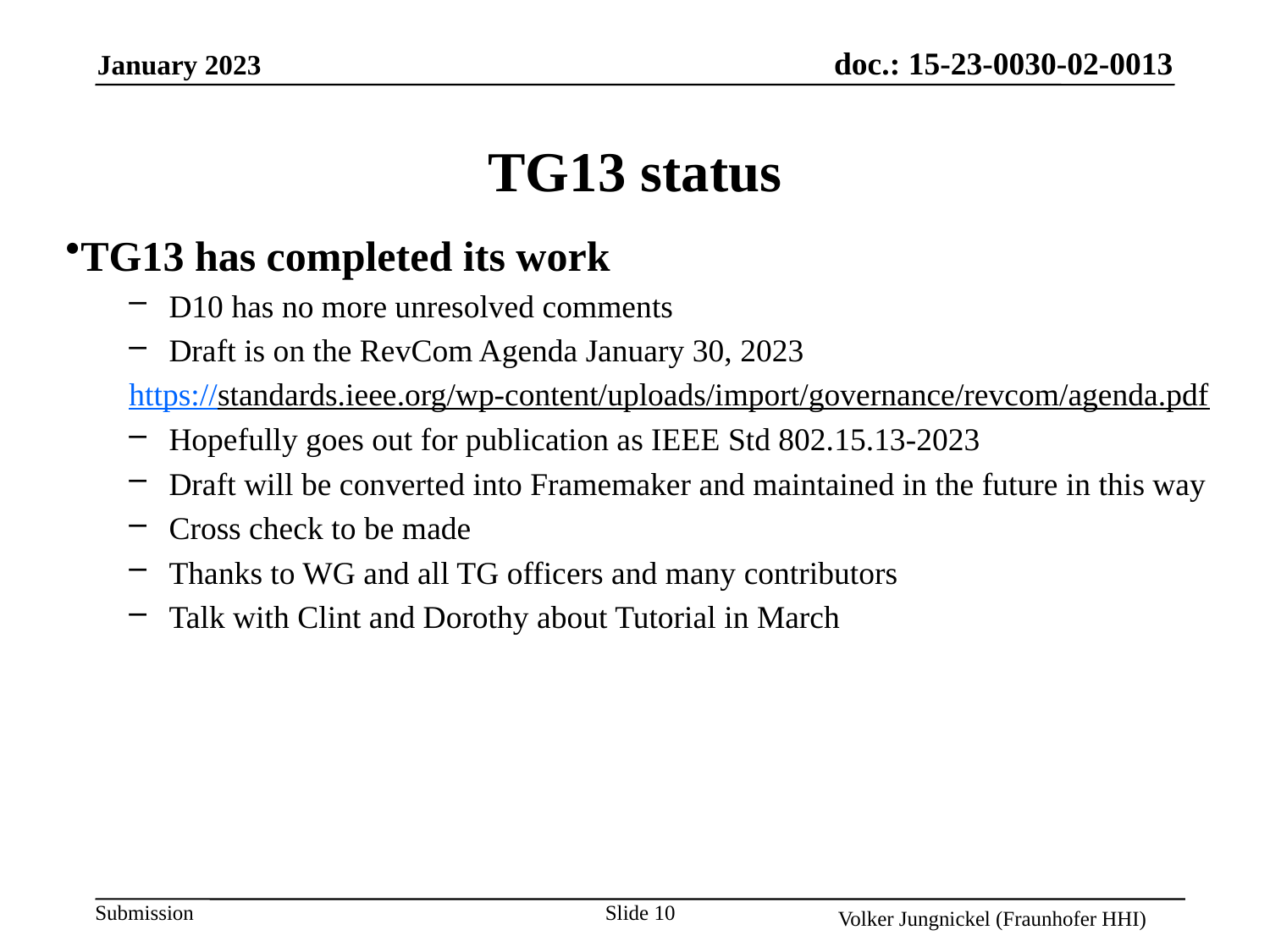

# TG13 status
TG13 has completed its work
D10 has no more unresolved comments
Draft is on the RevCom Agenda January 30, 2023
https://standards.ieee.org/wp-content/uploads/import/governance/revcom/agenda.pdf
Hopefully goes out for publication as IEEE Std 802.15.13-2023
Draft will be converted into Framemaker and maintained in the future in this way
Cross check to be made
Thanks to WG and all TG officers and many contributors
Talk with Clint and Dorothy about Tutorial in March
Slide 10
Volker Jungnickel (Fraunhofer HHI)